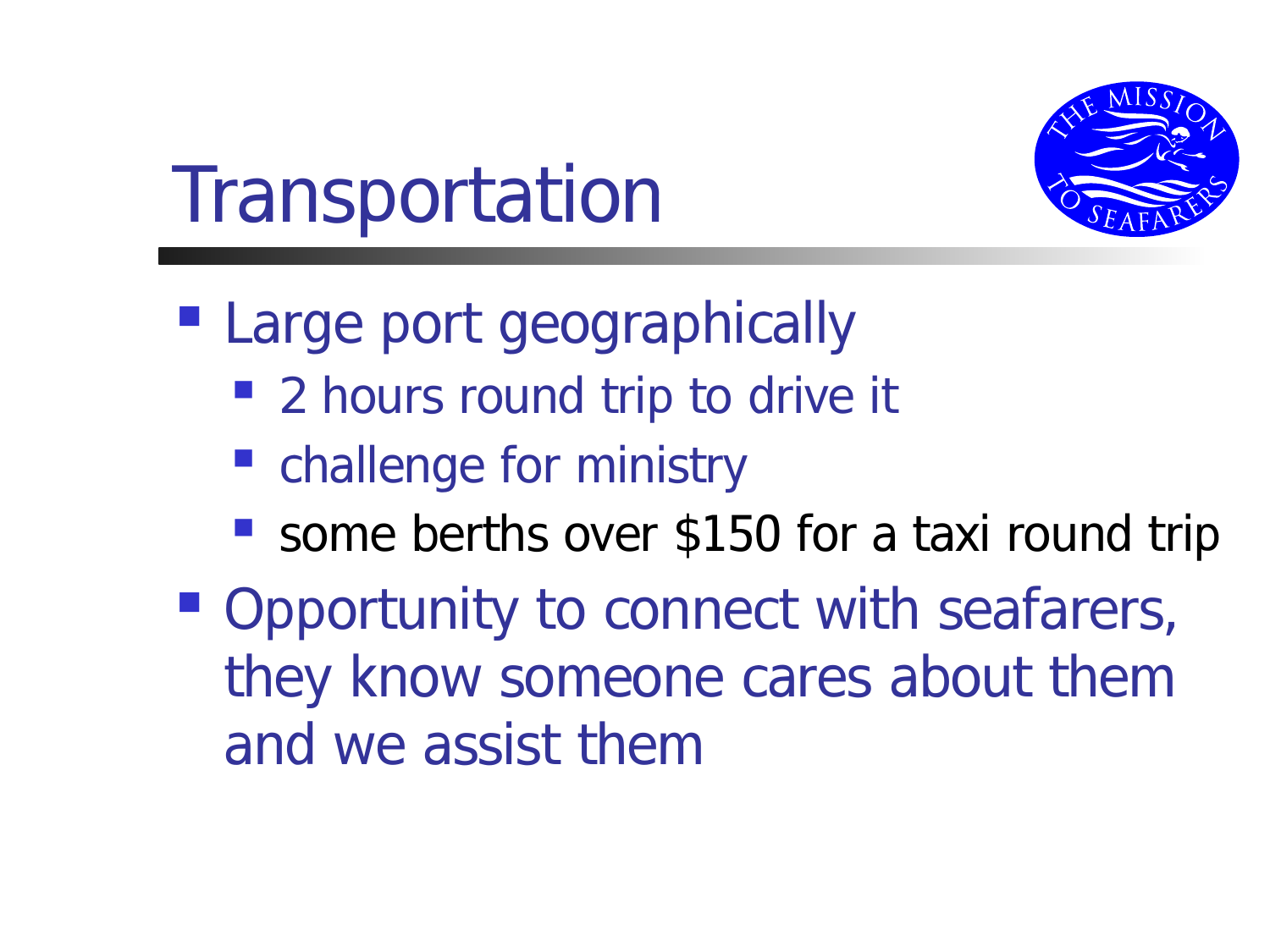

# Transportation
Large port geographically
2 hours round trip to drive it
challenge for ministry
some berths over $150 for a taxi round trip
Opportunity to connect with seafarers, they know someone cares about them and we assist them